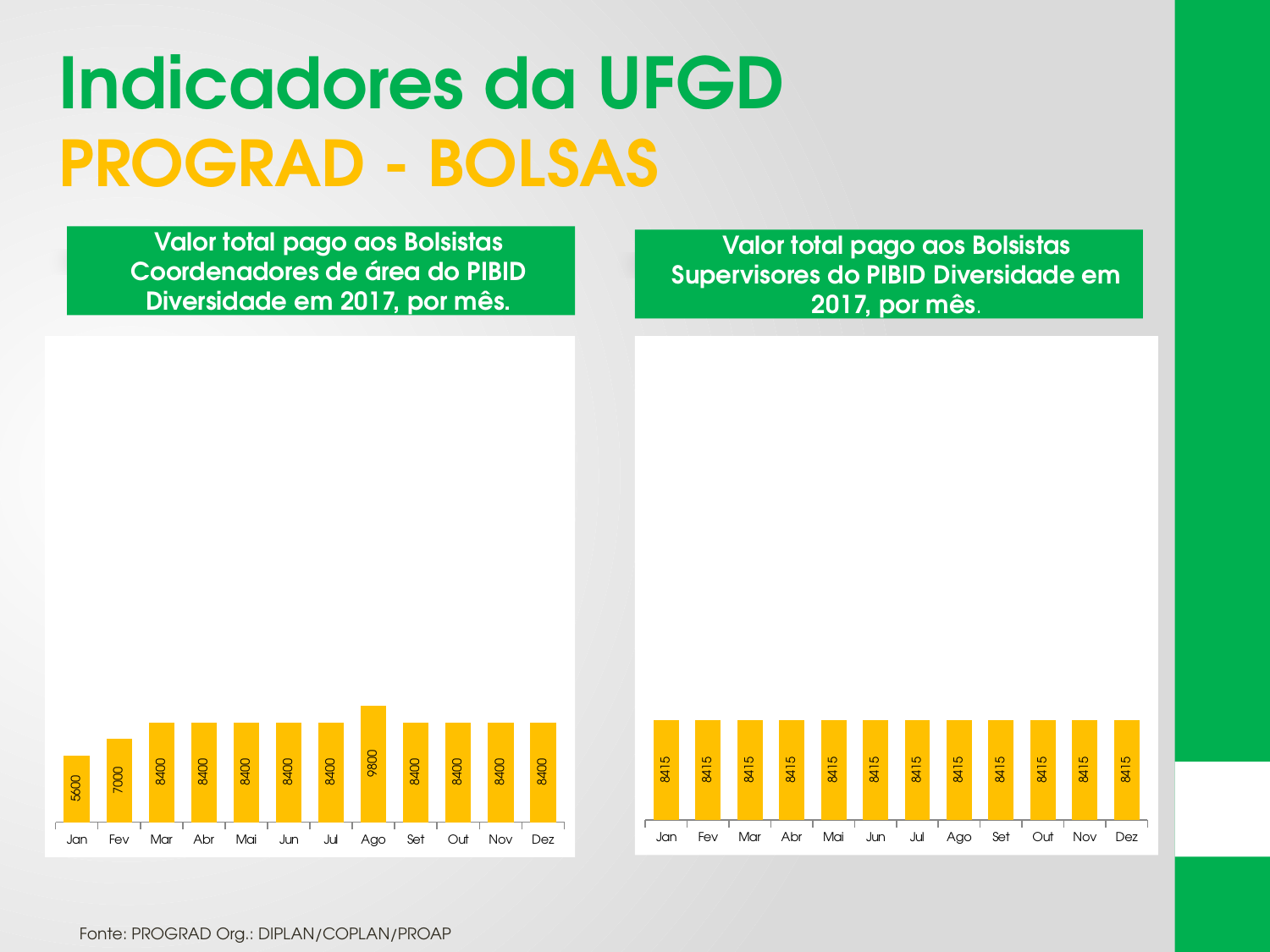

Indicadores da UFGD
PROGRAD - BOLSAS
Valor total pago aos Bolsistas Coordenadores de área do PIBID Diversidade em 2017, por mês.
Valor total pago aos Bolsistas Supervisores do PIBID Diversidade em 2017, por mês.

### Chart

| Category | Total PIBID |
|---|---|
| Jan | 8415.0 |
| Fev | 8415.0 |
| Mar | 8415.0 |
| Abr | 8415.0 |
| Mai | 8415.0 |
| Jun | 8415.0 |
| Jul | 8415.0 |
| Ago | 8415.0 |
| Set | 8415.0 |
| Out | 8415.0 |
| Nov | 8415.0 |
| Dez | 8415.0 |

### Chart

| Category | Total PIBID |
|---|---|
| Jan | 5600.0 |
| Fev | 7000.0 |
| Mar | 8400.0 |
| Abr | 8400.0 |
| Mai | 8400.0 |
| Jun | 8400.0 |
| Jul | 8400.0 |
| Ago | 9800.0 |
| Set | 8400.0 |
| Out | 8400.0 |
| Nov | 8400.0 |
| Dez | 8400.0 |
Fonte: PROGRAD Org.: DIPLAN/COPLAN/PROAP